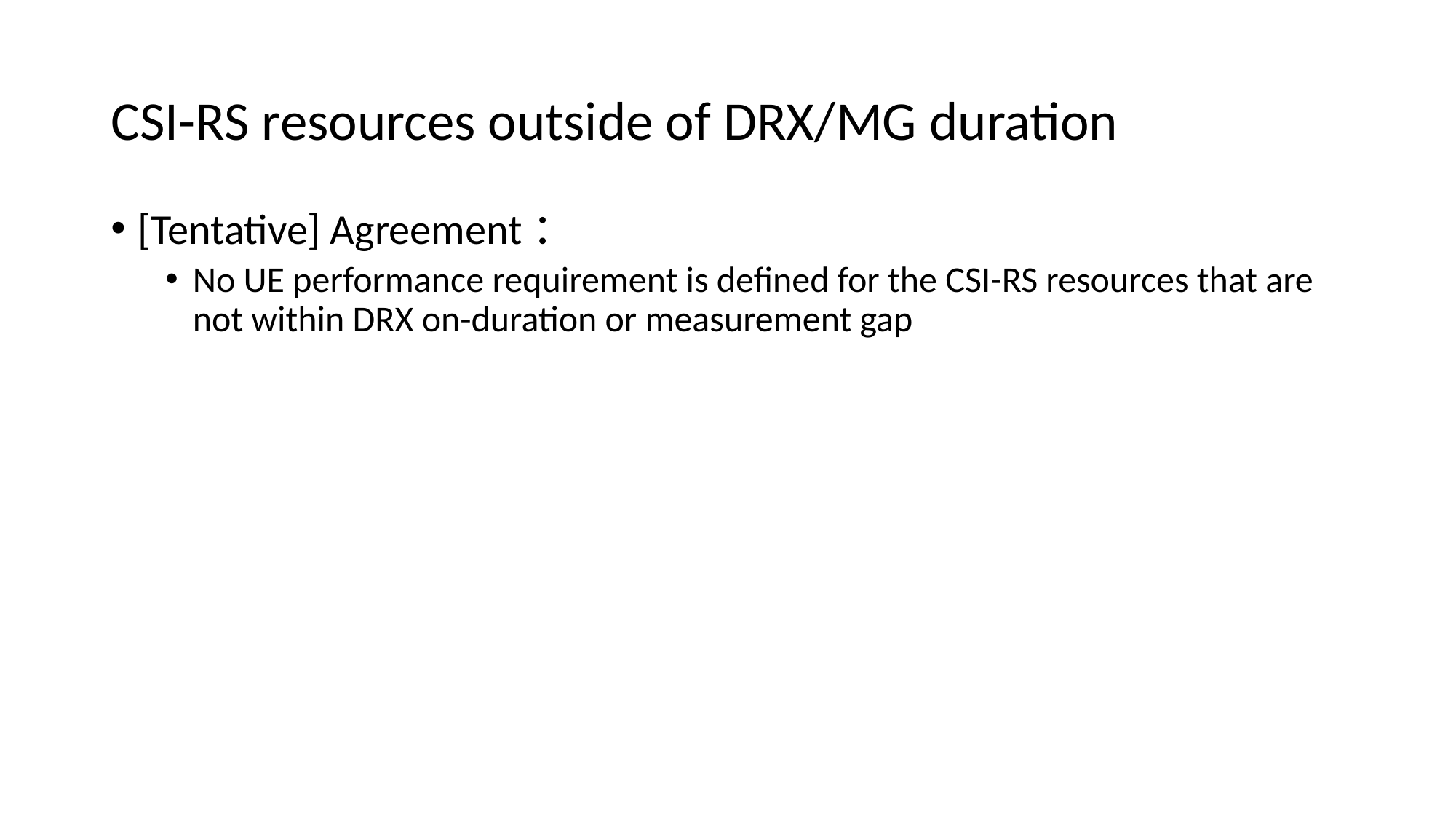

# CSI-RS resources outside of DRX/MG duration
[Tentative] Agreement：
No UE performance requirement is defined for the CSI-RS resources that are not within DRX on-duration or measurement gap